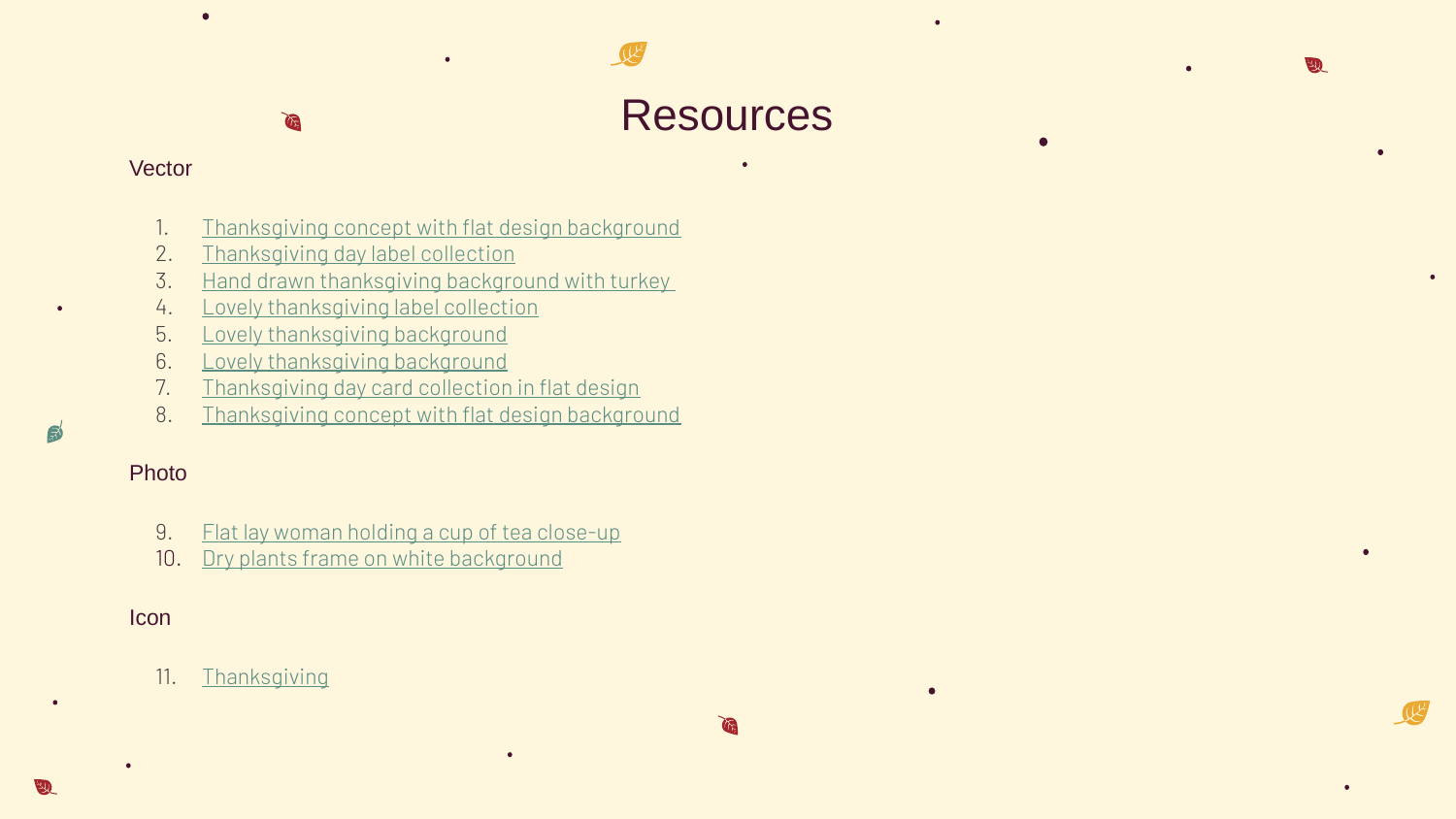

# Resources
Vector
Thanksgiving concept with flat design background
Thanksgiving day label collection
Hand drawn thanksgiving background with turkey
Lovely thanksgiving label collection
Lovely thanksgiving background
Lovely thanksgiving background
Thanksgiving day card collection in flat design
Thanksgiving concept with flat design background
Photo
Flat lay woman holding a cup of tea close-up
Dry plants frame on white background
Icon
Thanksgiving